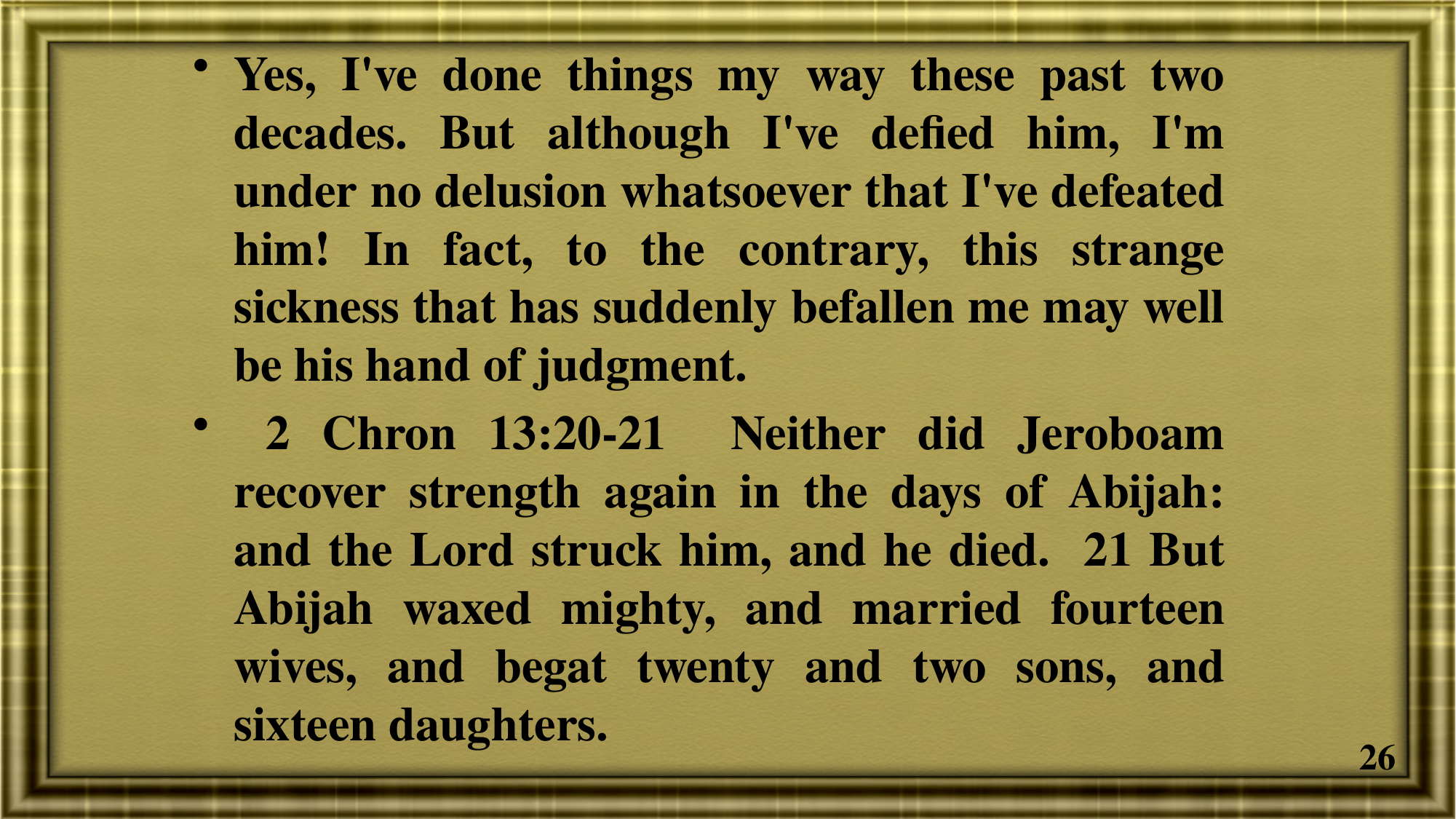

Yes, I've done things my way these past two decades. But although I've defied him, I'm under no delusion whatsoever that I've defeated him! In fact, to the contrary, this strange sickness that has suddenly befallen me may well be his hand of judgment.
 2 Chron 13:20-21  Neither did Jeroboam recover strength again in the days of Abijah: and the Lord struck him, and he died.  21 But Abijah waxed mighty, and married fourteen wives, and begat twenty and two sons, and sixteen daughters.
26